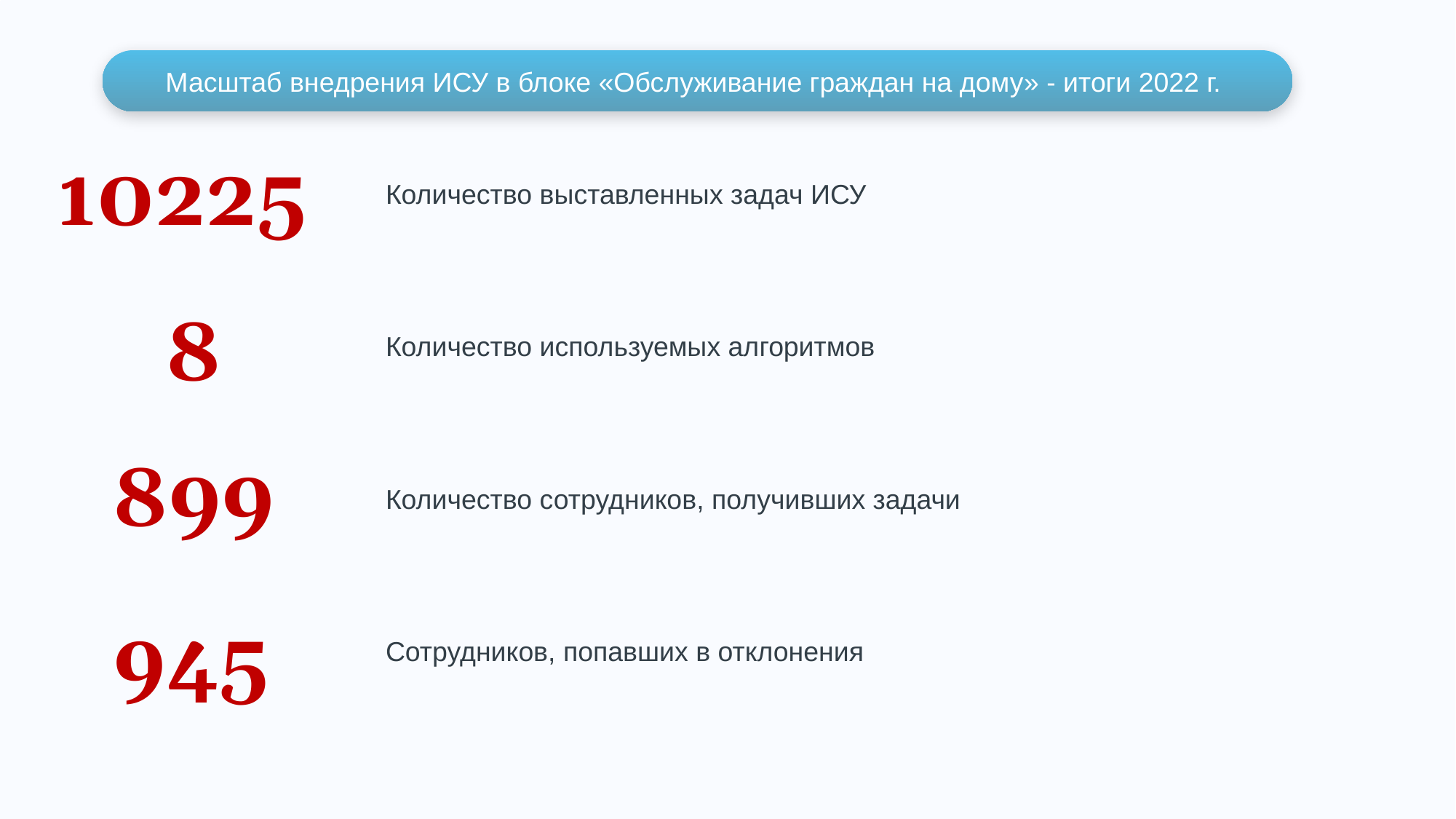

Масштаб внедрения ИСУ в блоке «Обслуживание граждан на дому» - итоги 2022 г.
10225
Количество выставленных задач ИСУ
8
Количество используемых алгоритмов
899
Количество сотрудников, получивших задачи
945
Сотрудников, попавших в отклонения